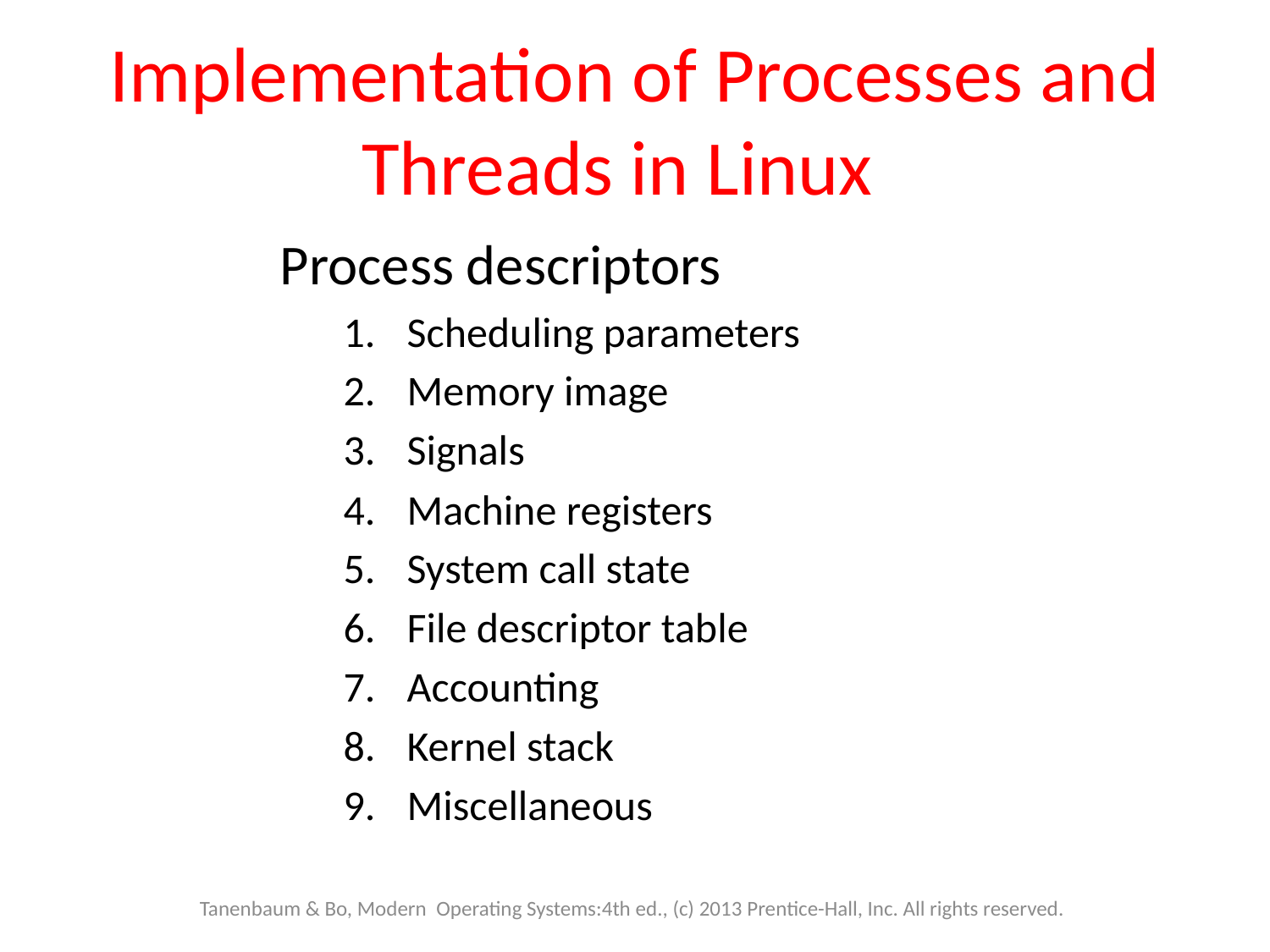

# Implementation of Processes and Threads in Linux
Process descriptors
Scheduling parameters
Memory image
Signals
Machine registers
System call state
File descriptor table
Accounting
Kernel stack
Miscellaneous
Tanenbaum & Bo, Modern  Operating Systems:4th ed., (c) 2013 Prentice-Hall, Inc. All rights reserved.